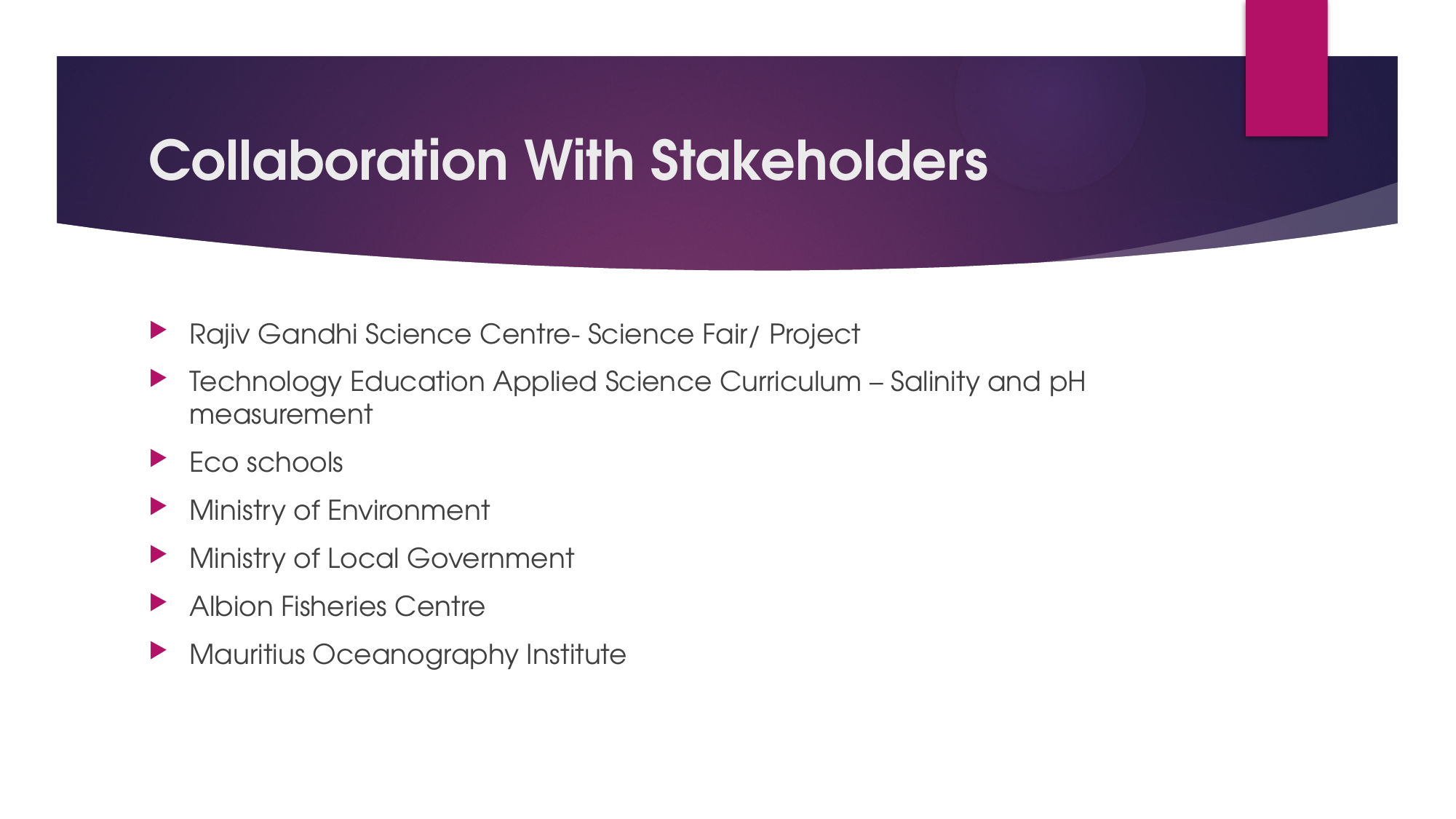

# Collaboration With Stakeholders
Rajiv Gandhi Science Centre- Science Fair/ Project
Technology Education Applied Science Curriculum – Salinity and pH measurement
Eco schools
Ministry of Environment
Ministry of Local Government
Albion Fisheries Centre
Mauritius Oceanography Institute